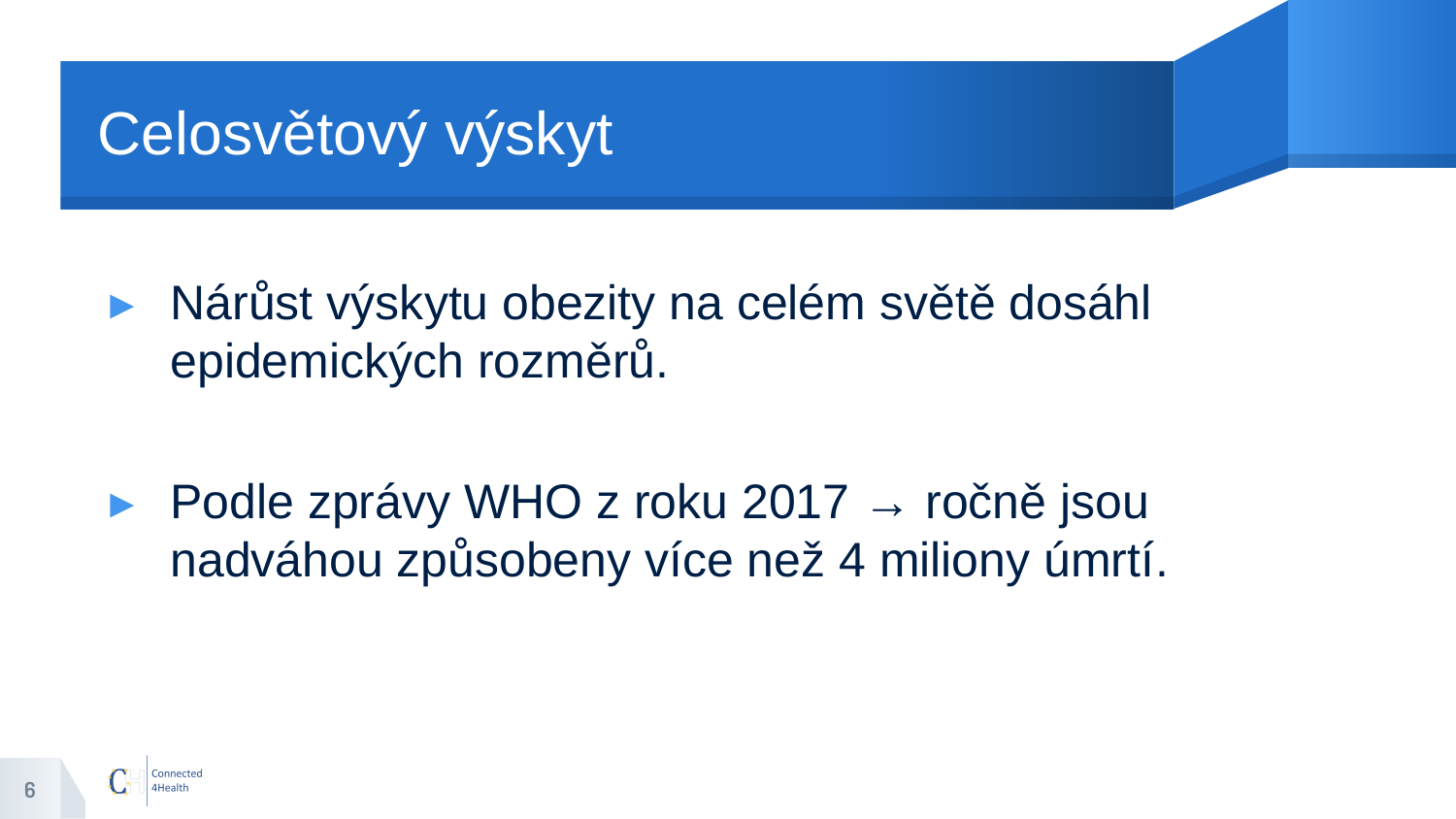

# Celosvětový výskyt
Nárůst výskytu obezity na celém světě dosáhl epidemických rozměrů.

Podle zprávy WHO z roku 2017 → ročně jsou nadváhou způsobeny více než 4 miliony úmrtí.
6